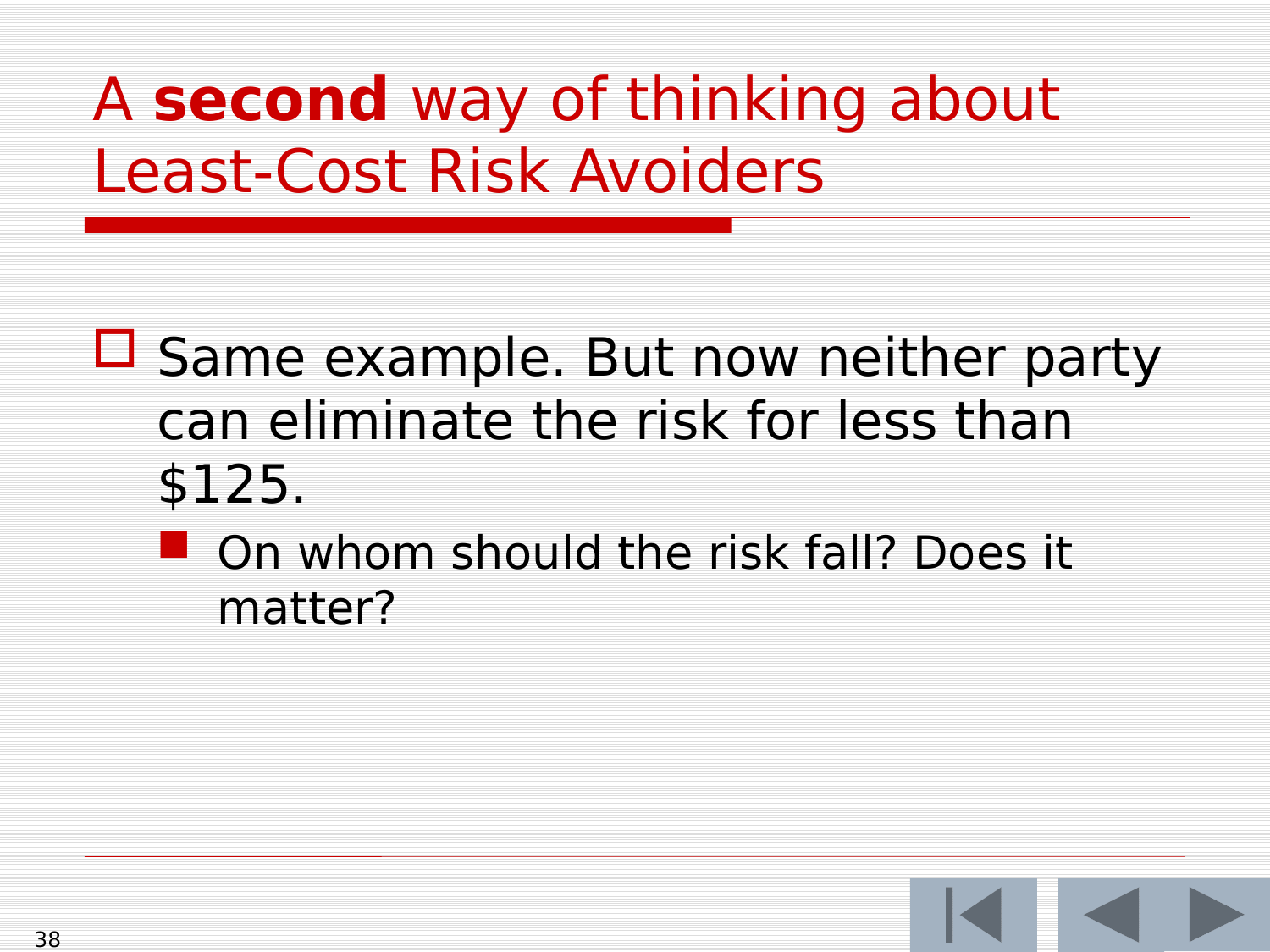

# A second way of thinking about Least-Cost Risk Avoiders

Same example. But now neither party can eliminate the risk for less than $125.
On whom should the risk fall? Does it matter?
38